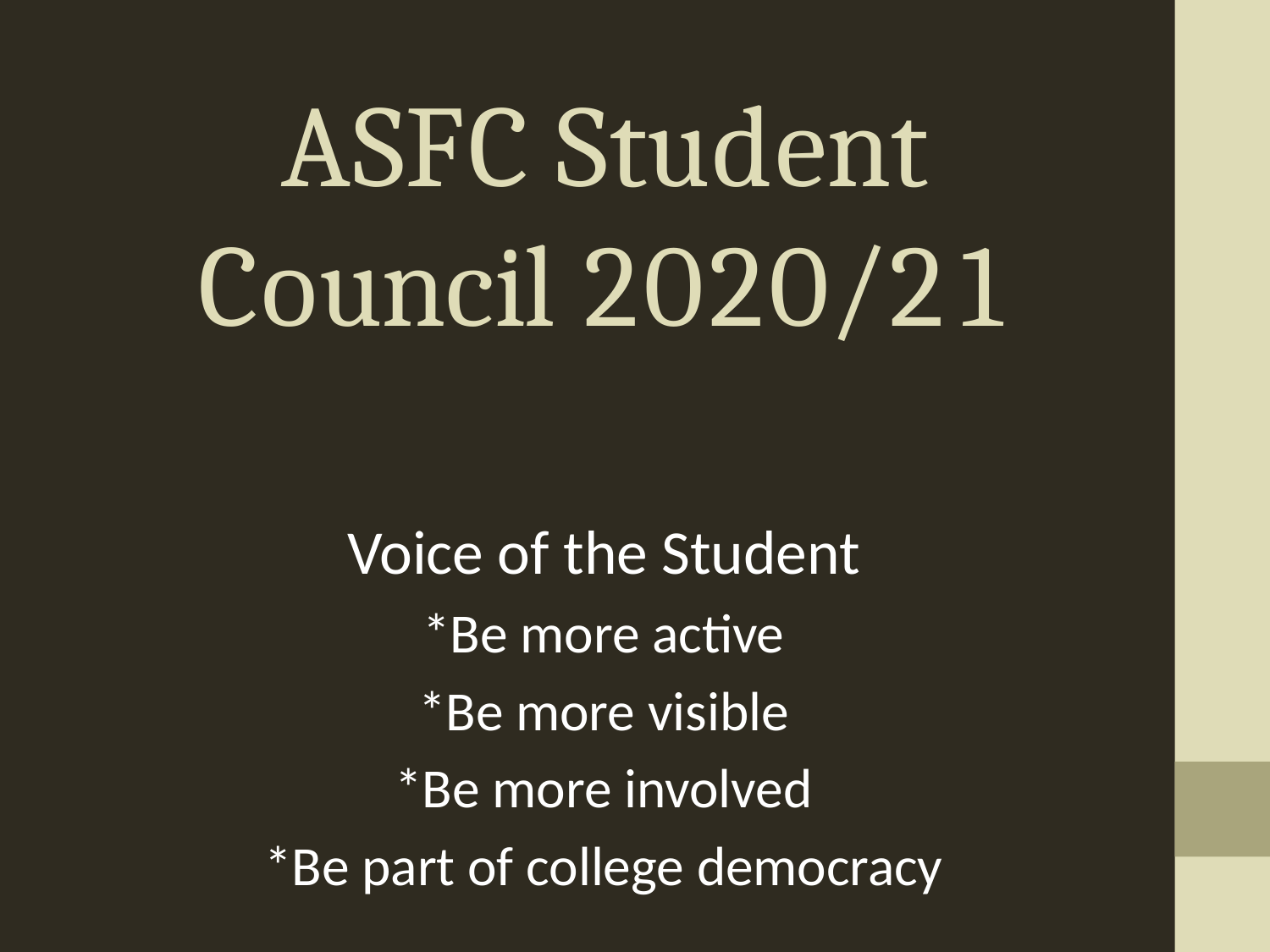

# ASFC Student Council 2020/21
Voice of the Student
*Be more active
*Be more visible
*Be more involved
*Be part of college democracy